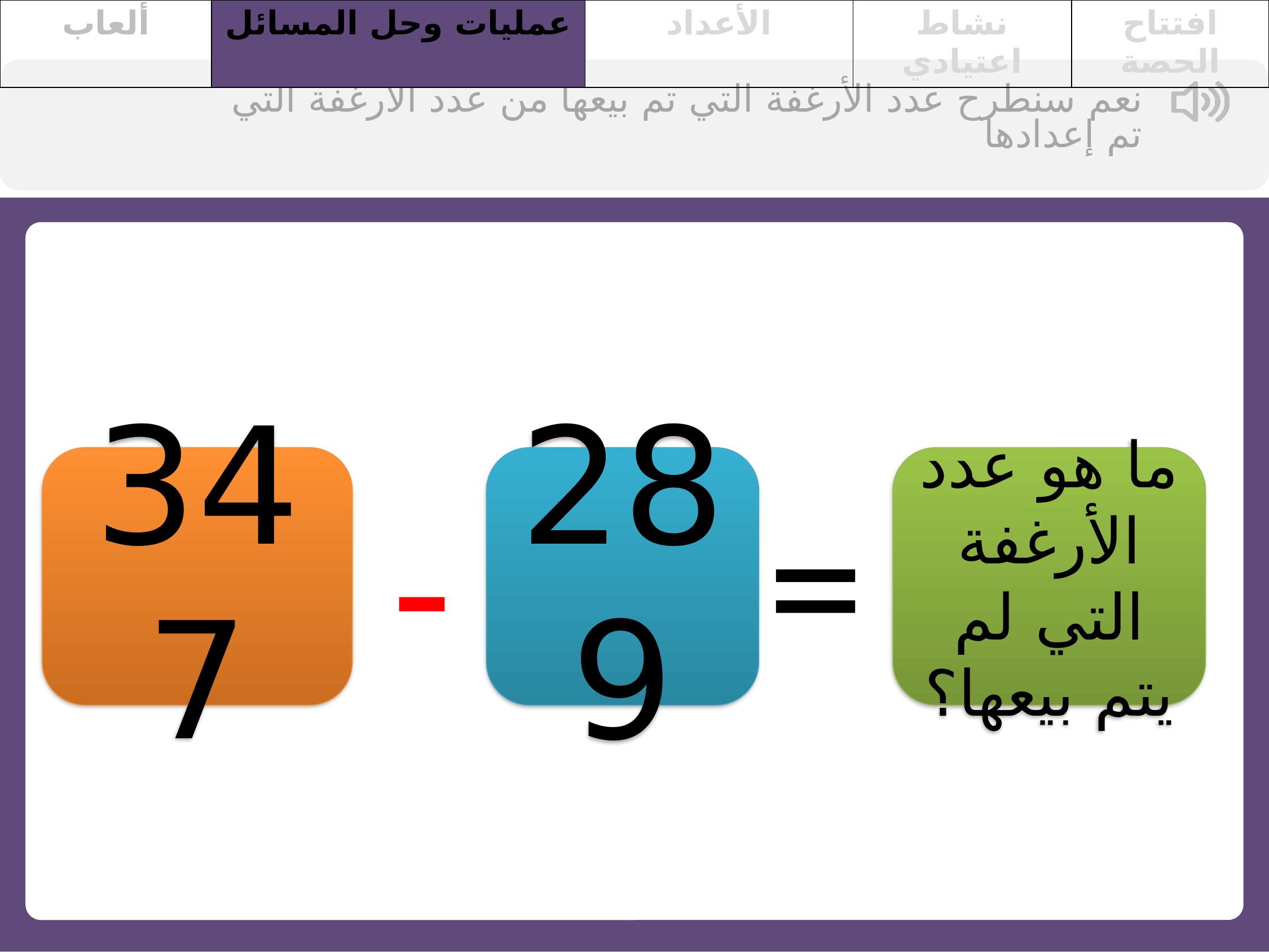

| ألعاب | عمليات وحل المسائل | الأعداد | نشاط اعتيادي | افتتاح الحصة |
| --- | --- | --- | --- | --- |

نعم سنطرح عدد الأرغفة التي تم بيعها من عدد الأرغفة التي تم إعدادها

347
289
ما هو عدد الأرغفة التي لم يتم بيعها؟
=
-